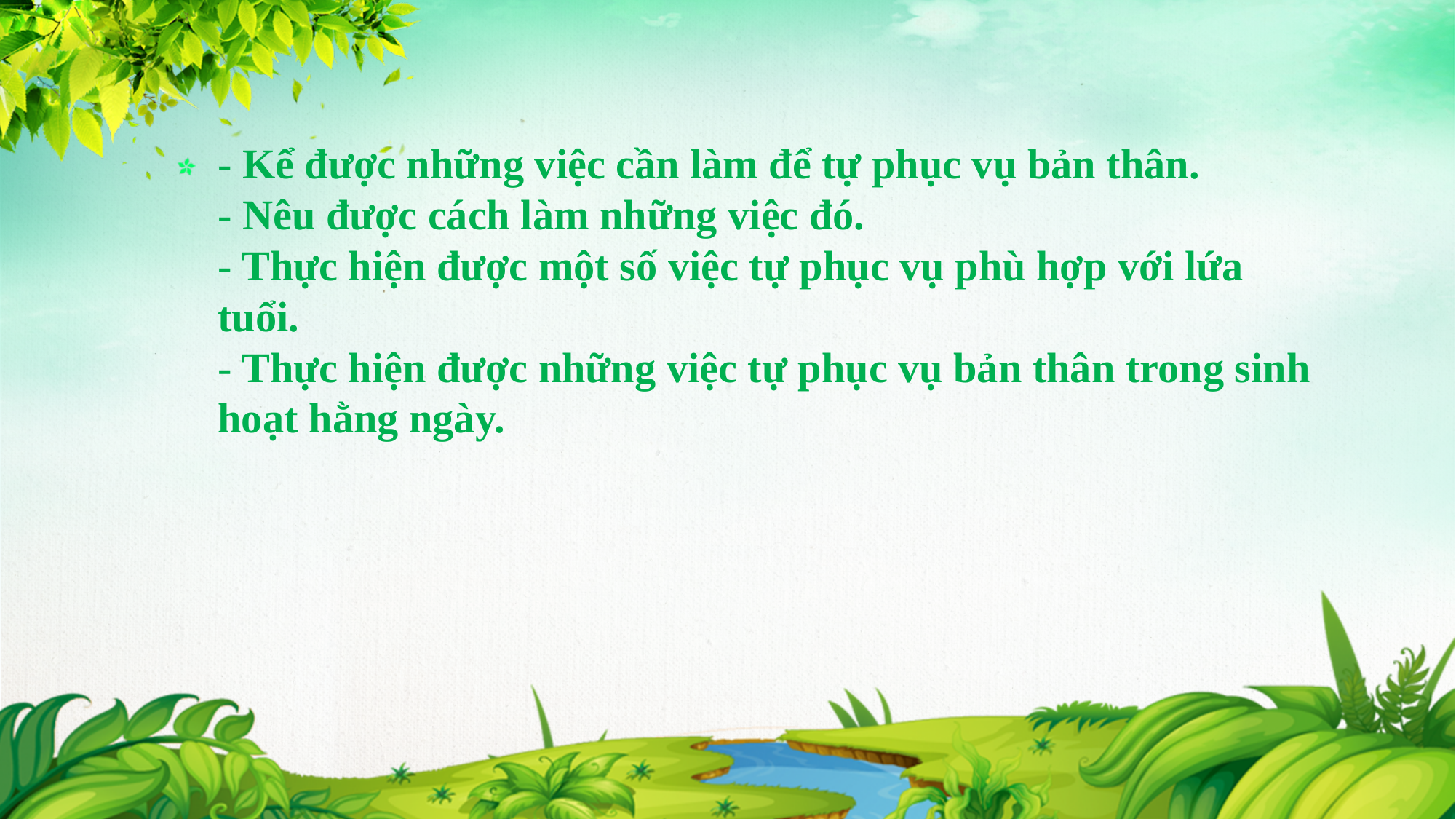

- Kể được những việc cần làm để tự phục vụ bản thân.
- Nêu được cách làm những việc đó.
- Thực hiện được một số việc tự phục vụ phù hợp với lứa tuổi.
- Thực hiện được những việc tự phục vụ bản thân trong sinh hoạt hằng ngày.